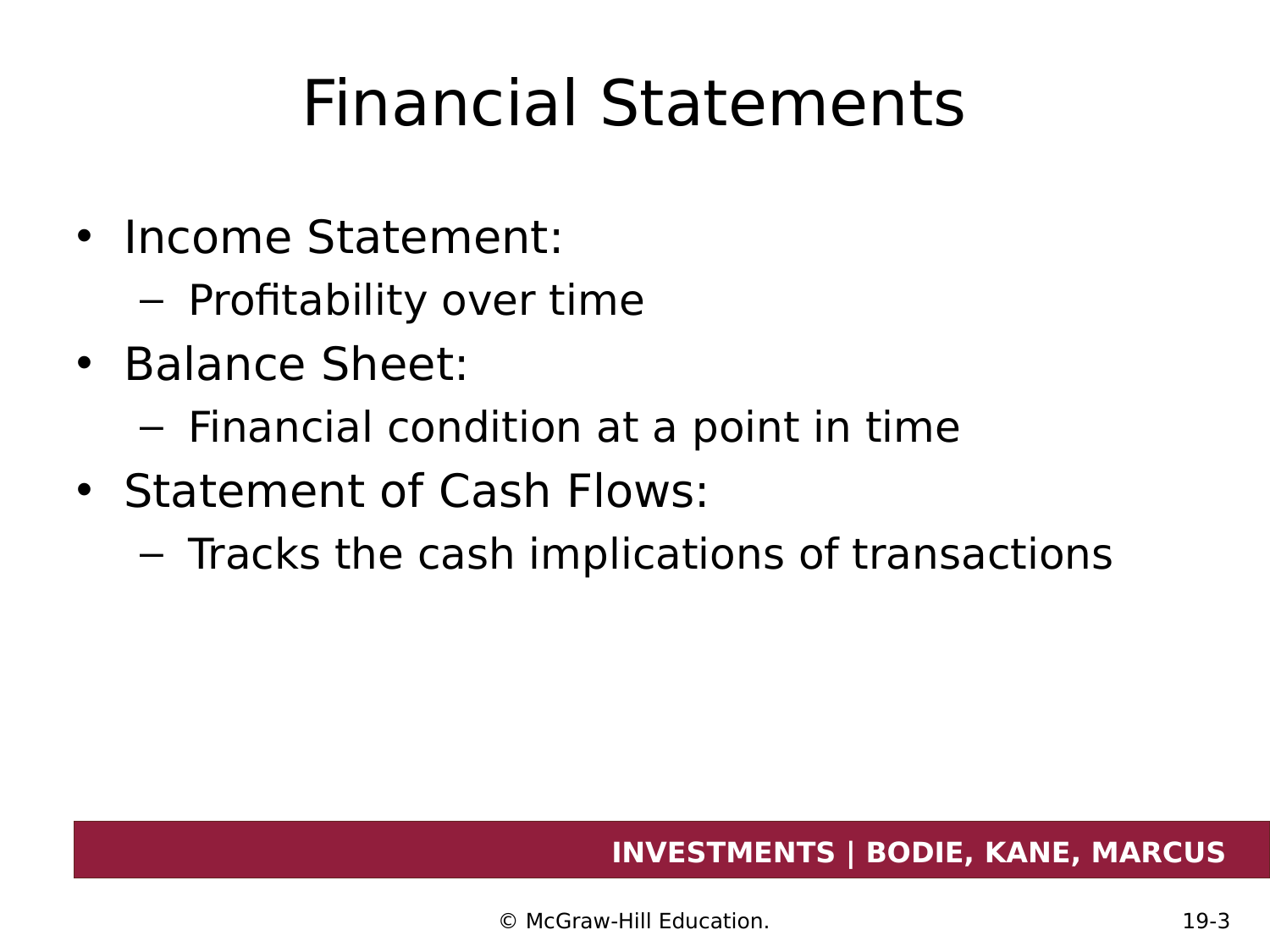

# Financial Statements
Income Statement:
Profitability over time
Balance Sheet:
Financial condition at a point in time
Statement of Cash Flows:
Tracks the cash implications of transactions